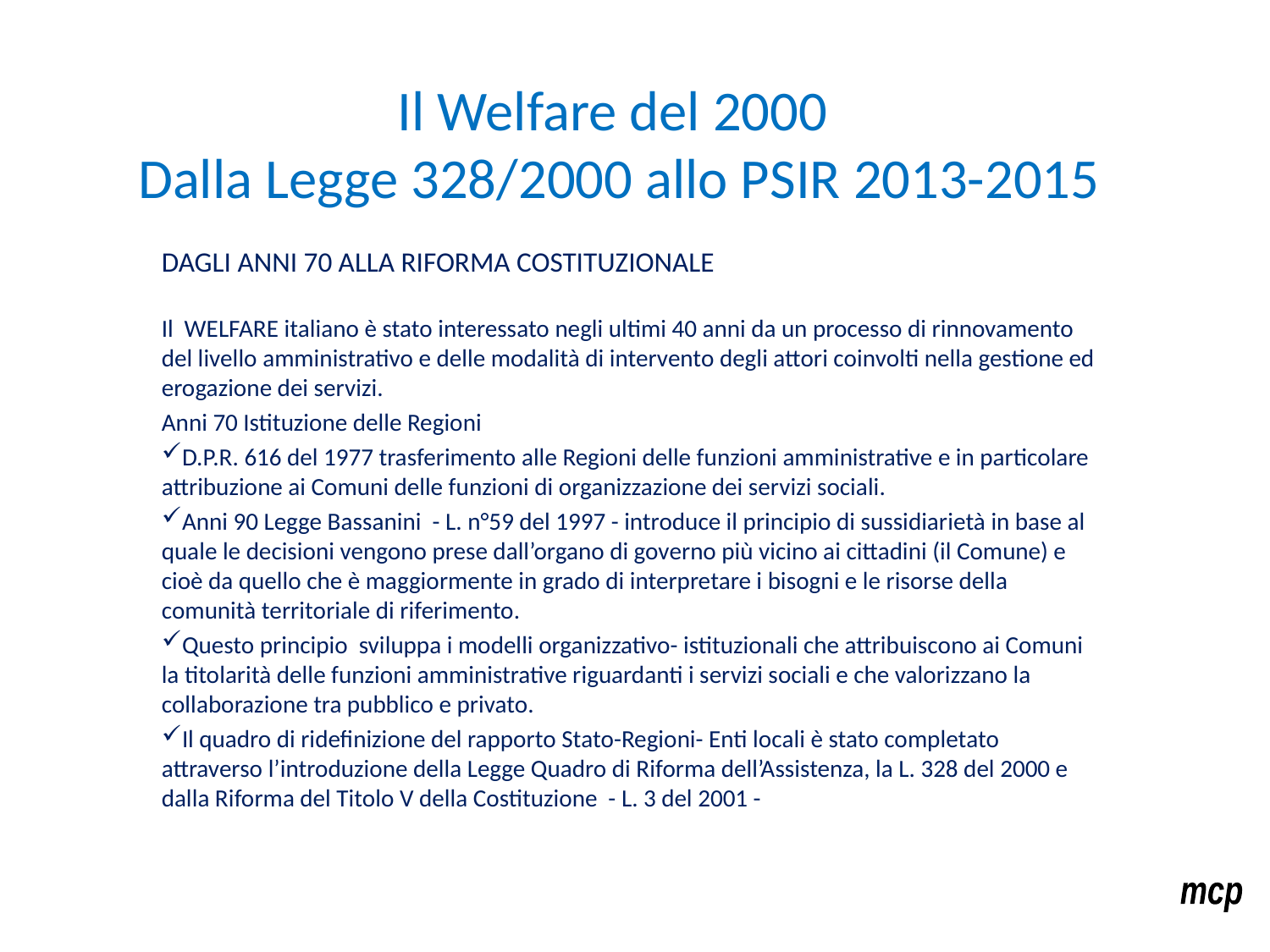

# Il Welfare del 2000 Dalla Legge 328/2000 allo PSIR 2013-2015
DAGLI ANNI 70 ALLA RIFORMA COSTITUZIONALE

Il  WELFARE italiano è stato interessato negli ultimi 40 anni da un processo di rinnovamento del livello amministrativo e delle modalità di intervento degli attori coinvolti nella gestione ed erogazione dei servizi.
Anni 70 Istituzione delle Regioni
D.P.R. 616 del 1977 trasferimento alle Regioni delle funzioni amministrative e in particolare attribuzione ai Comuni delle funzioni di organizzazione dei servizi sociali.
Anni 90 Legge Bassanini  - L. n°59 del 1997 - introduce il principio di sussidiarietà in base al quale le decisioni vengono prese dall’organo di governo più vicino ai cittadini (il Comune) e cioè da quello che è maggiormente in grado di interpretare i bisogni e le risorse della comunità territoriale di riferimento.
Questo principio  sviluppa i modelli organizzativo- istituzionali che attribuiscono ai Comuni la titolarità delle funzioni amministrative riguardanti i servizi sociali e che valorizzano la collaborazione tra pubblico e privato.
Il quadro di ridefinizione del rapporto Stato-Regioni- Enti locali è stato completato attraverso l’introduzione della Legge Quadro di Riforma dell’Assistenza, la L. 328 del 2000 e dalla Riforma del Titolo V della Costituzione  - L. 3 del 2001 -

mcp